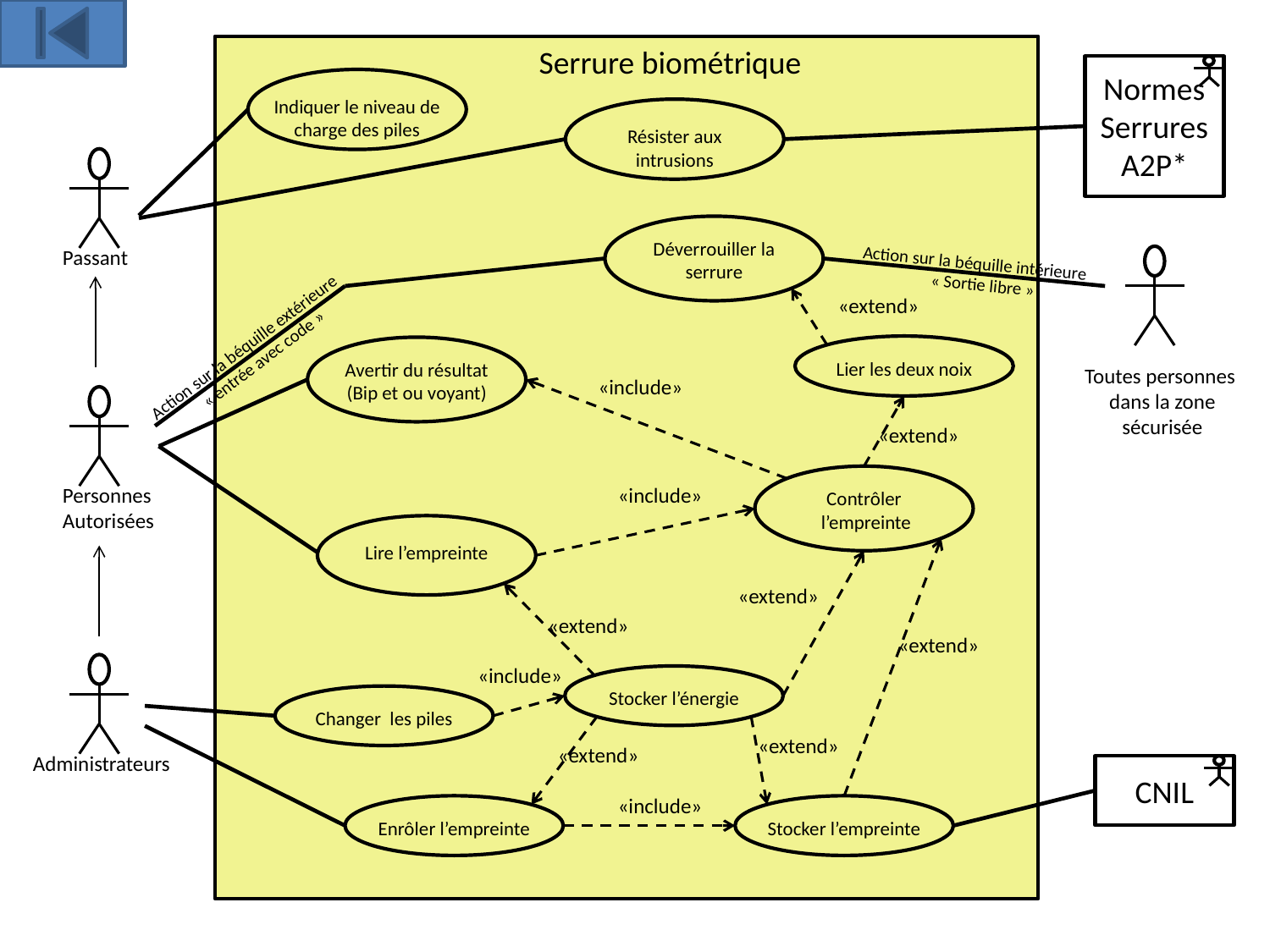

Serrure biométrique
Normes
Serrures
A2P*

Indiquer le niveau de charge des piles

Résister aux intrusions

Passant

Déverrouiller la serrure

Toutes personnes
dans la zone sécurisée
Action sur la béquille intérieure
« Sortie libre »
«extend»
Action sur la béquille extérieure
« entrée avec code »

Lier les deux noix

Avertir du résultat (Bip et ou voyant)
«include»

Personnes
Autorisées
«extend»

Contrôler
 l’empreinte
«include»

Lire l’empreinte
«extend»
«extend»
«extend»

Administrateurs
«include»

Stocker l’énergie

Changer  les piles
«extend»
«extend»

CNIL
«include»

Enrôler l’empreinte

Stocker l’empreinte